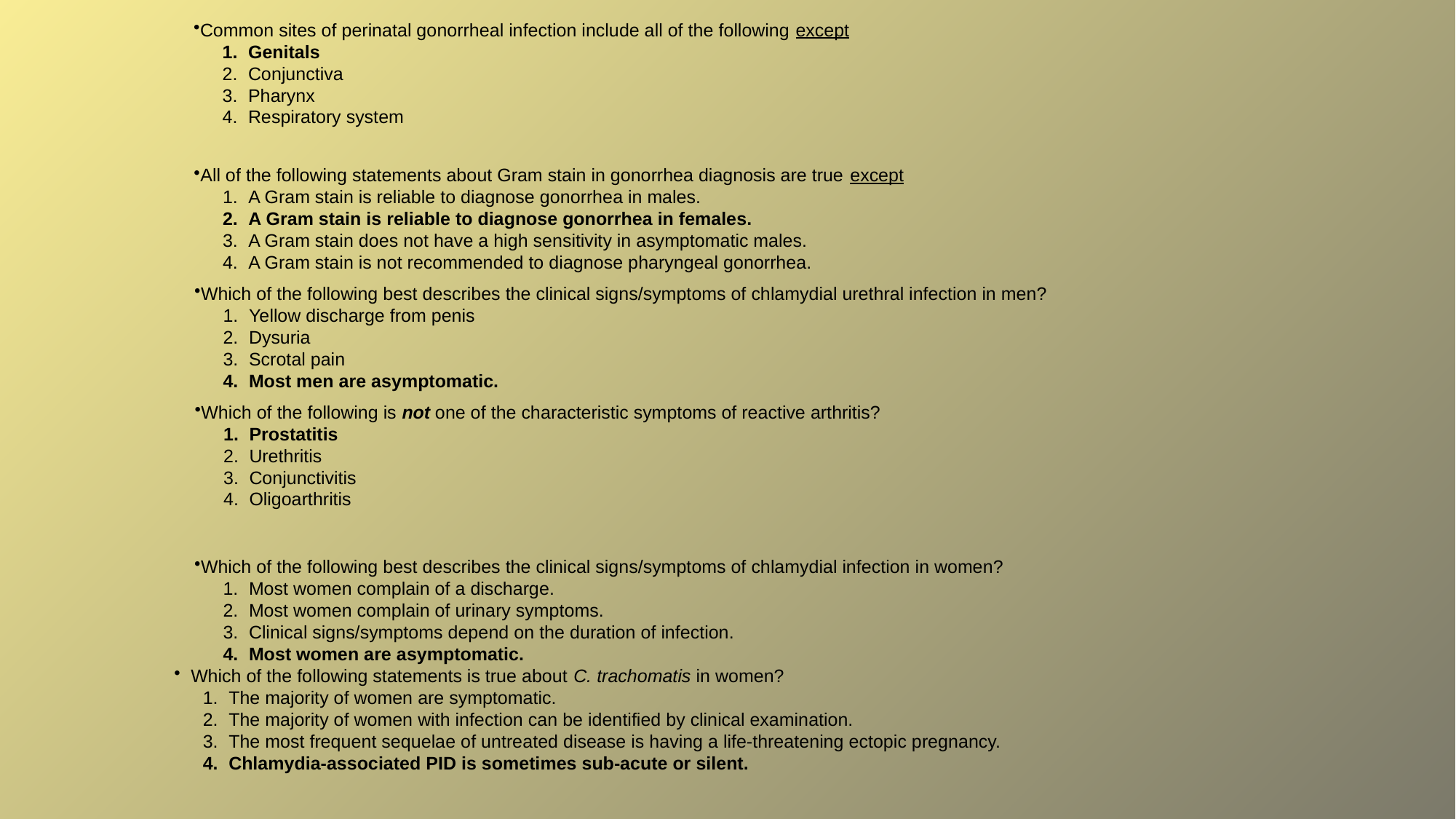

Common sites of perinatal gonorrheal infection include all of the following except
Genitals
Conjunctiva
Pharynx
Respiratory system
All of the following statements about Gram stain in gonorrhea diagnosis are true except
A Gram stain is reliable to diagnose gonorrhea in males.
A Gram stain is reliable to diagnose gonorrhea in females.
A Gram stain does not have a high sensitivity in asymptomatic males.
A Gram stain is not recommended to diagnose pharyngeal gonorrhea.
Which of the following best describes the clinical signs/symptoms of chlamydial urethral infection in men?
Yellow discharge from penis
Dysuria
Scrotal pain
Most men are asymptomatic.
Which of the following is not one of the characteristic symptoms of reactive arthritis?
Prostatitis
Urethritis
Conjunctivitis
Oligoarthritis
Which of the following best describes the clinical signs/symptoms of chlamydial infection in women?
Most women complain of a discharge.
Most women complain of urinary symptoms.
Clinical signs/symptoms depend on the duration of infection.
Most women are asymptomatic.
  Which of the following statements is true about C. trachomatis in women?
The majority of women are symptomatic.
The majority of women with infection can be identified by clinical examination.
The most frequent sequelae of untreated disease is having a life-threatening ectopic pregnancy.
Chlamydia-associated PID is sometimes sub-acute or silent.